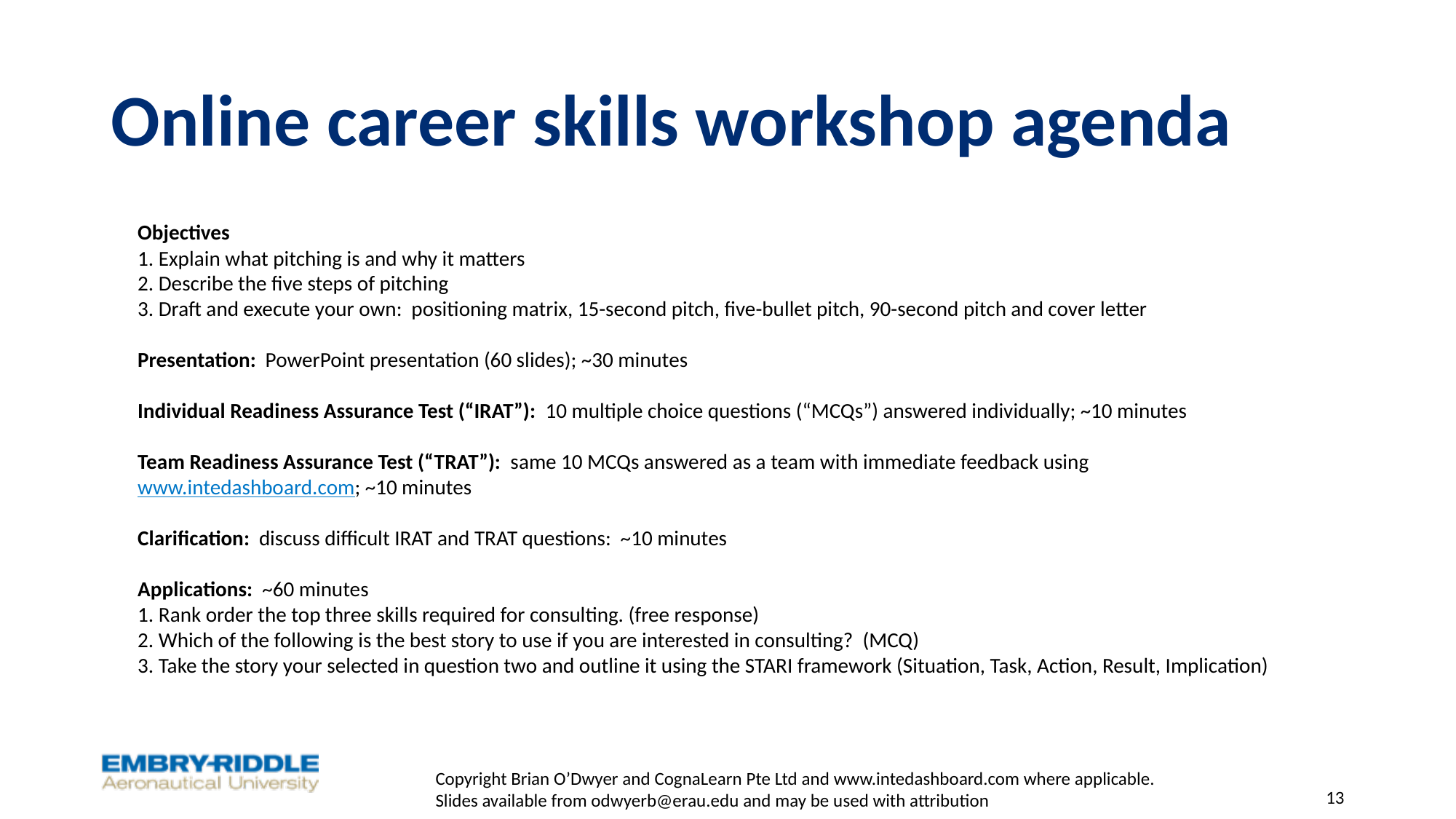

# Online career skills workshop agenda
Objectives
1. Explain what pitching is and why it matters
2. Describe the five steps of pitching
3. Draft and execute your own:  positioning matrix, 15-second pitch, five-bullet pitch, 90-second pitch and cover letter

Presentation:  PowerPoint presentation (60 slides); ~30 minutes

Individual Readiness Assurance Test (“IRAT”):  10 multiple choice questions (“MCQs”) answered individually; ~10 minutes

Team Readiness Assurance Test (“TRAT”):  same 10 MCQs answered as a team with immediate feedback using www.intedashboard.com; ~10 minutes

Clarification:  discuss difficult IRAT and TRAT questions:  ~10 minutes

Applications:  ~60 minutes
1. Rank order the top three skills required for consulting. (free response)
2. Which of the following is the best story to use if you are interested in consulting?  (MCQ)
3. Take the story your selected in question two and outline it using the STARI framework (Situation, Task, Action, Result, Implication)

13
Copyright Brian O’Dwyer and CognaLearn Pte Ltd and www.intedashboard.com where applicable.
Slides available from odwyerb@erau.edu and may be used with attribution